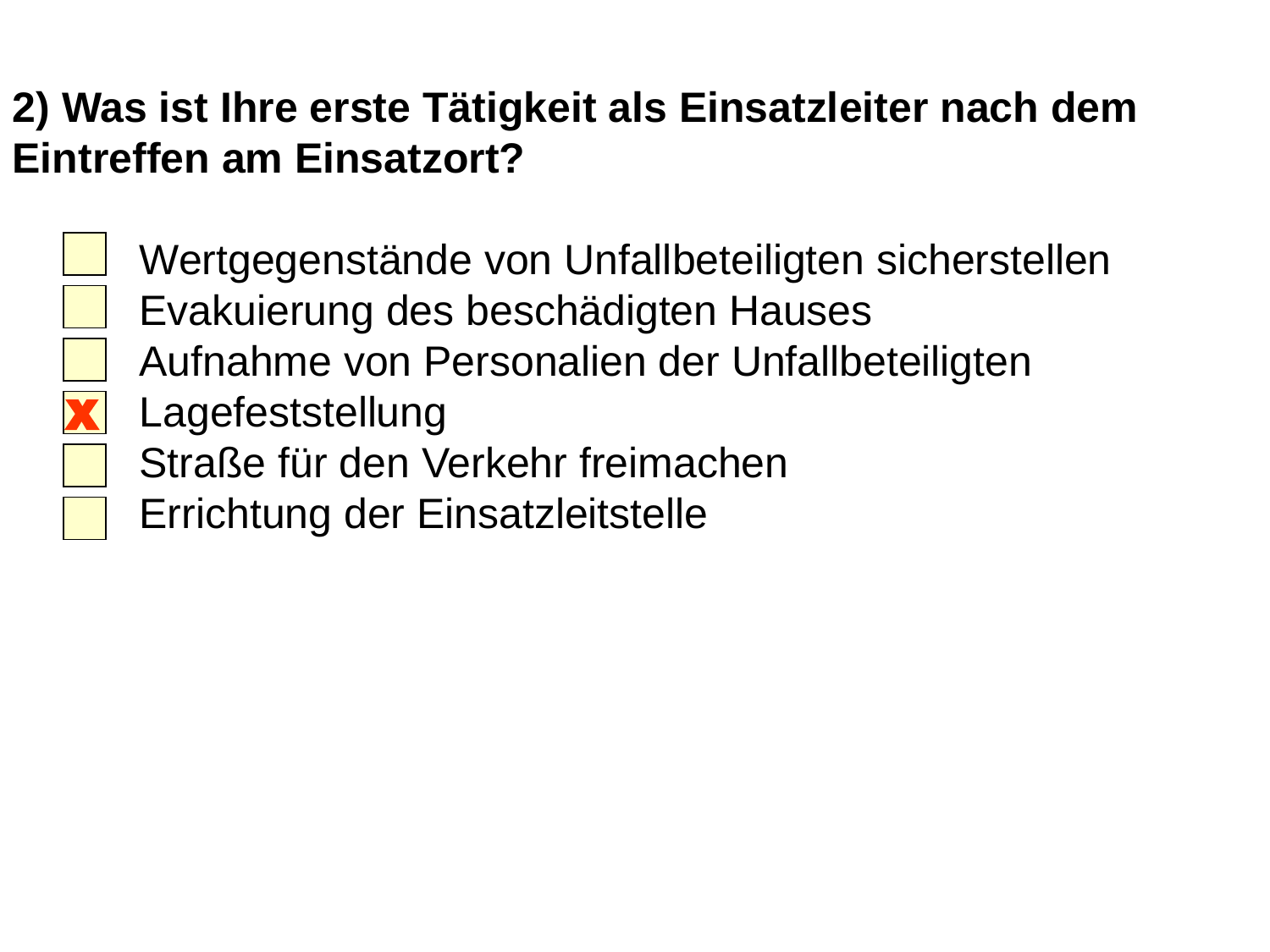

2) Was ist Ihre erste Tätigkeit als Einsatzleiter nach dem Eintreffen am Einsatzort?

	Wertgegenstände von Unfallbeteiligten sicherstellen
	Evakuierung des beschädigten Hauses
	Aufnahme von Personalien der Unfallbeteiligten
	Lagefeststellung
	Straße für den Verkehr freimachen
	Errichtung der Einsatzleitstelle

X

20